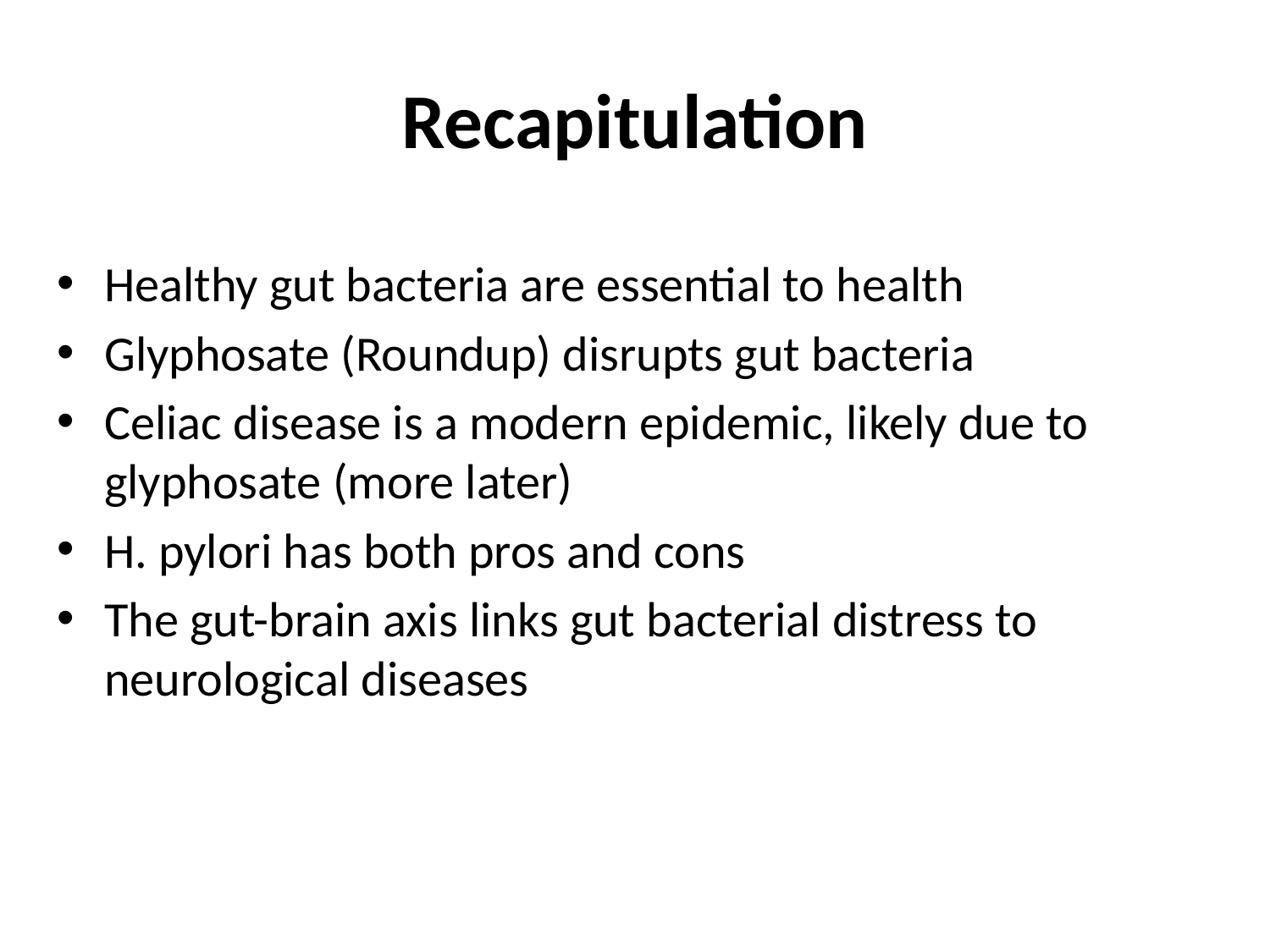

# Recapitulation
Healthy gut bacteria are essential to health
Glyphosate (Roundup) disrupts gut bacteria
Celiac disease is a modern epidemic, likely due to glyphosate (more later)
H. pylori has both pros and cons
The gut-brain axis links gut bacterial distress to neurological diseases